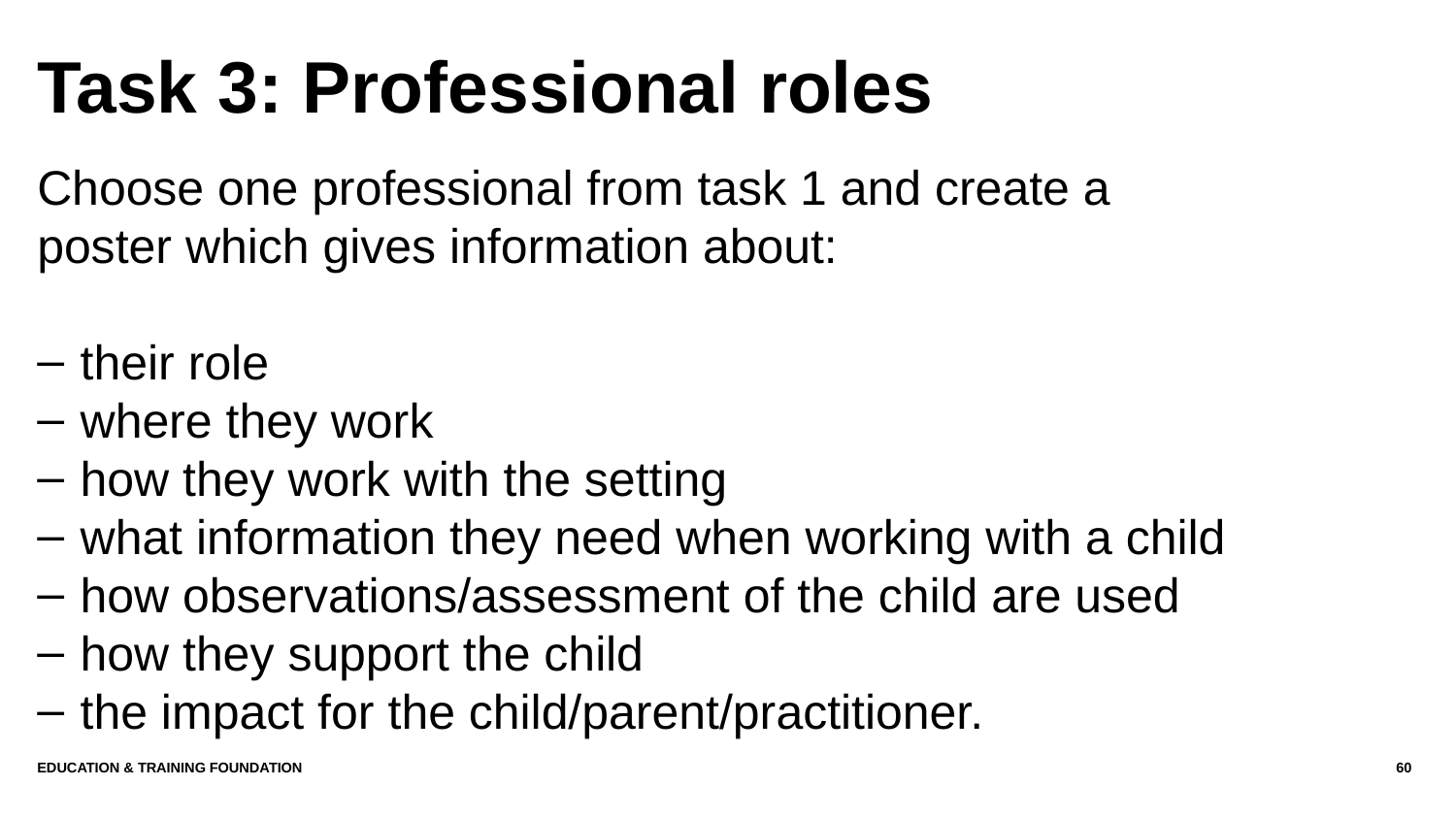

# Task 3: Professional roles
Choose one professional from task 1 and create a poster which gives information about:

their role
where they work
how they work with the setting
what information they need when working with a child
how observations/assessment of the child are used
how they support the child
the impact for the child/parent/practitioner.

Education & Training Foundation
60